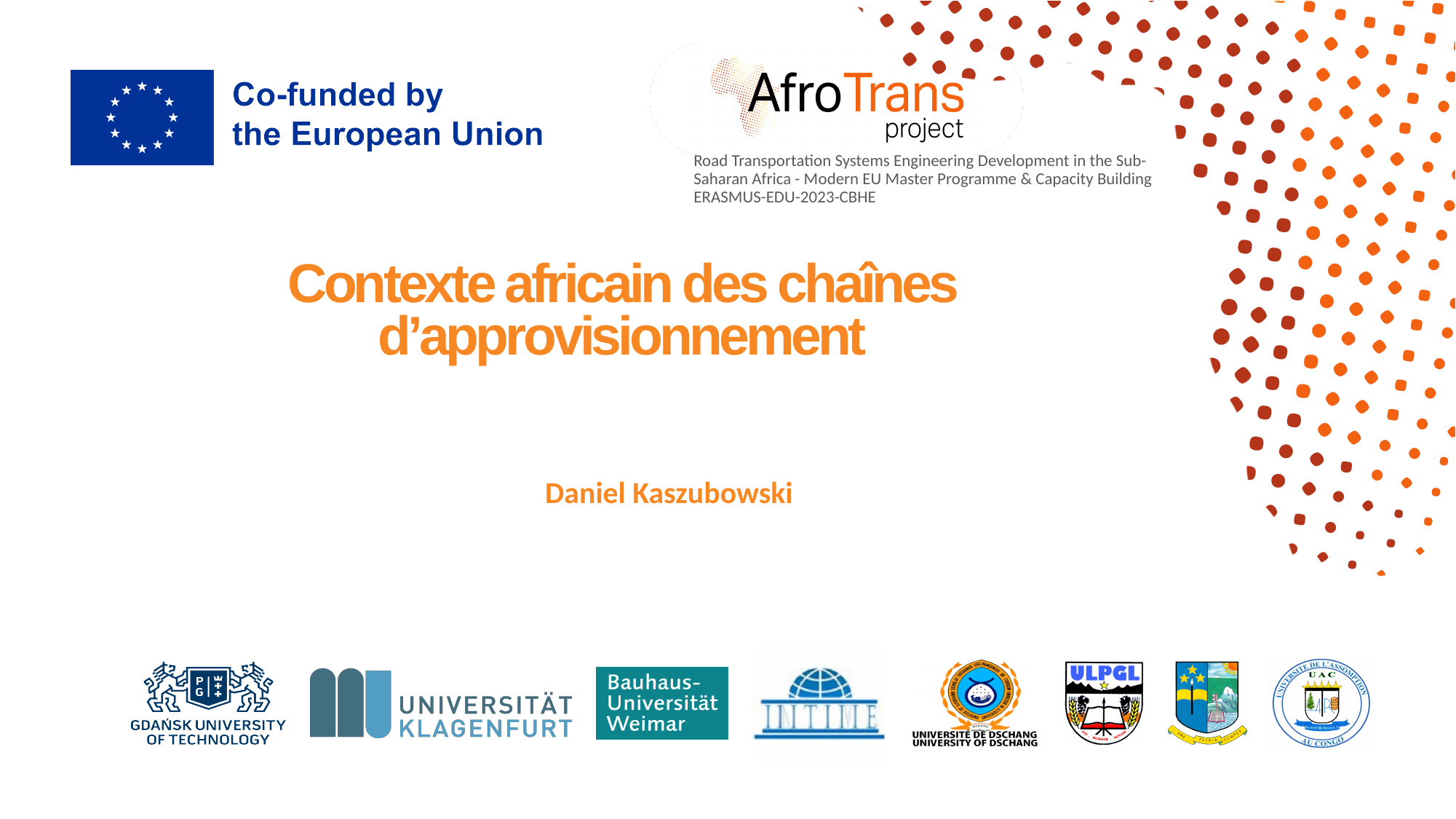

# Contexte africain des chaînes d’approvisionnement
Daniel Kaszubowski